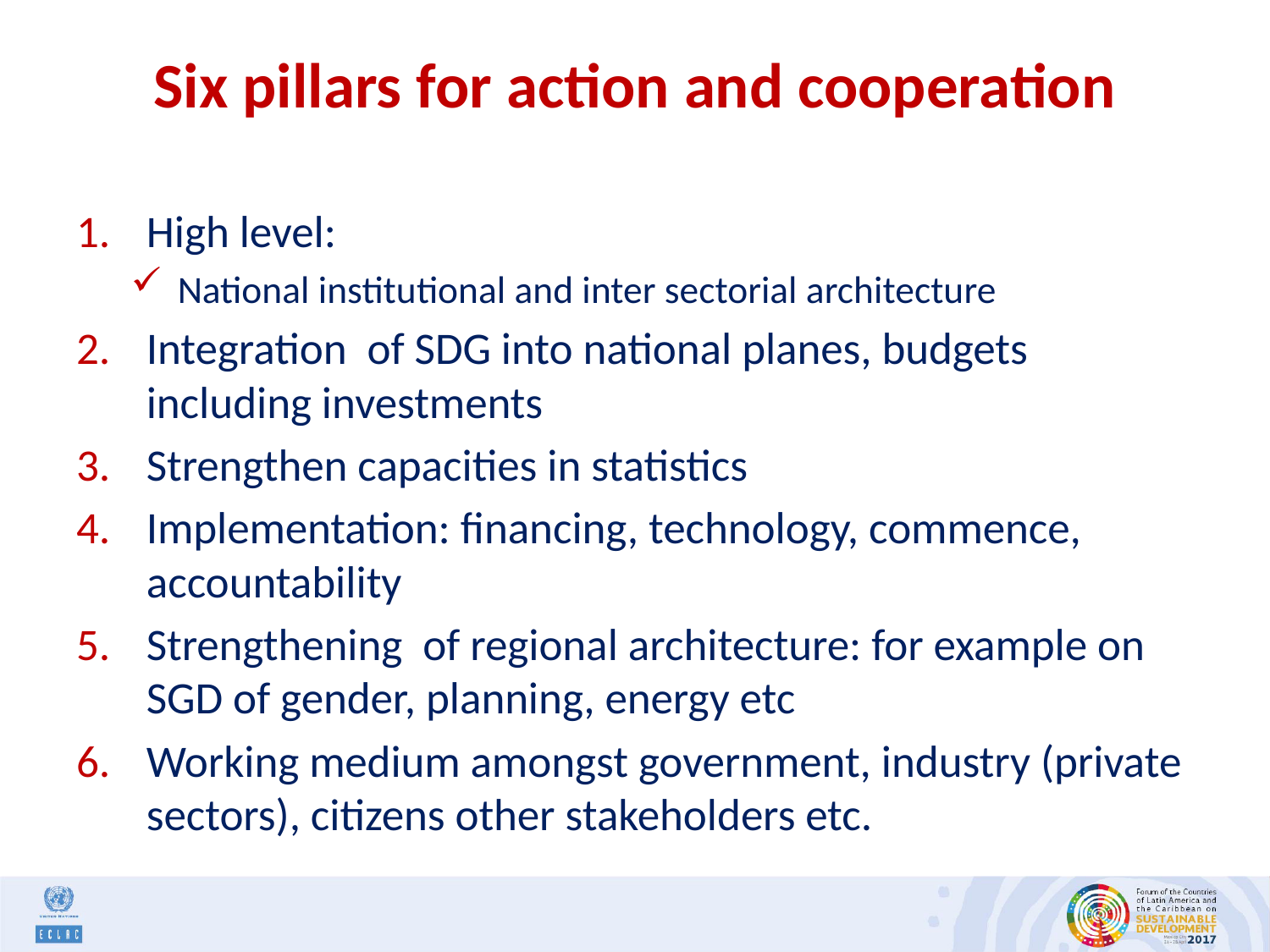

# Six pillars for action and cooperation

High level:
National institutional and inter sectorial architecture
Integration  of SDG into national planes, budgets including investments
Strengthen capacities in statistics
Implementation: financing, technology, commence, accountability
Strengthening  of regional architecture: for example on SGD of gender, planning, energy etc
Working medium amongst government, industry (private sectors), citizens other stakeholders etc.